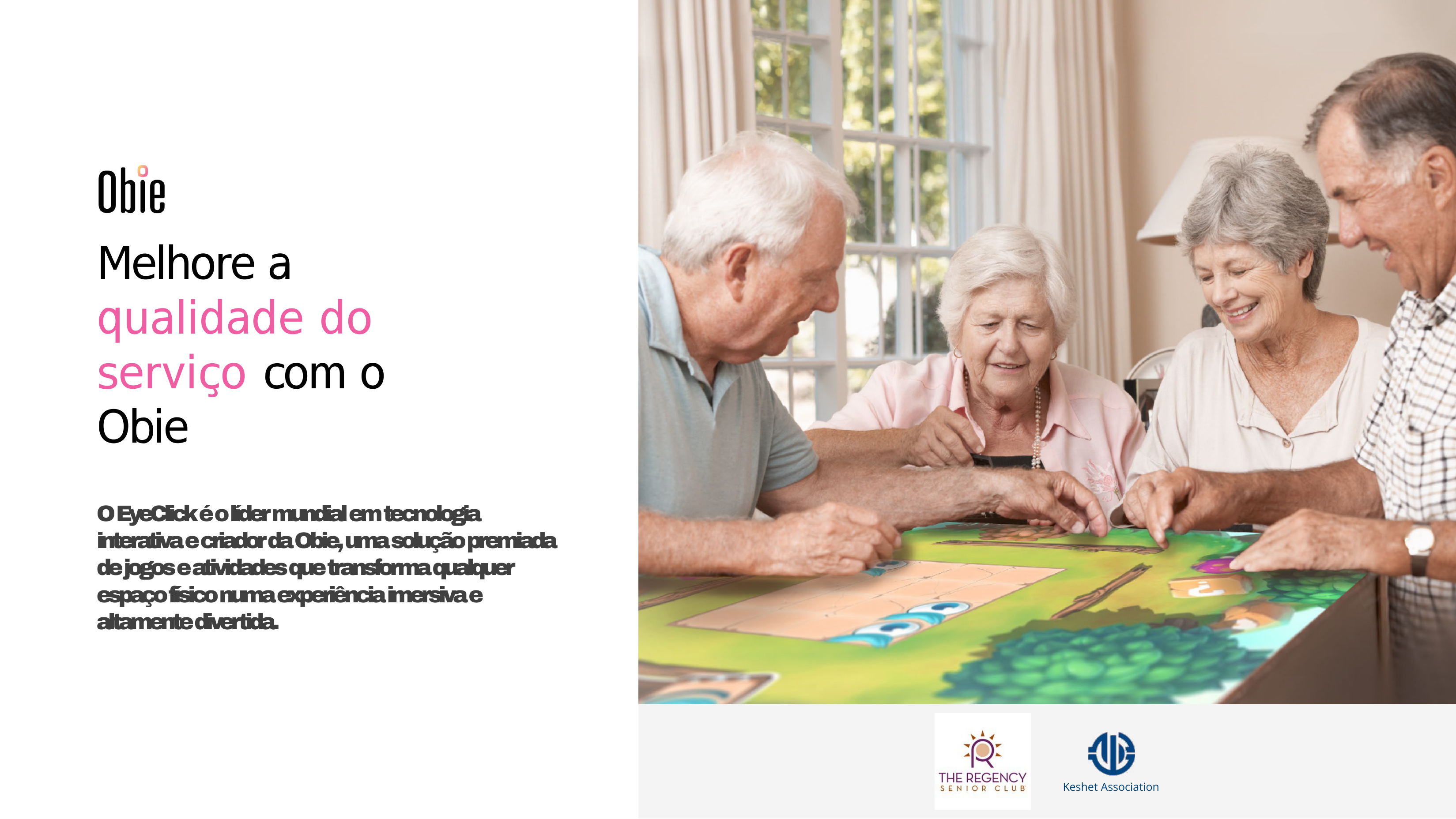

# Melhore a qualidade do serviço com o Obie
O EyeClick é o líder mundial em tecnologia interativa e criador da Obie, uma solução premiada de jogos e atividades que transforma qualquer espaço físico numa experiência imersiva e altamente divertida.

Keshet Association